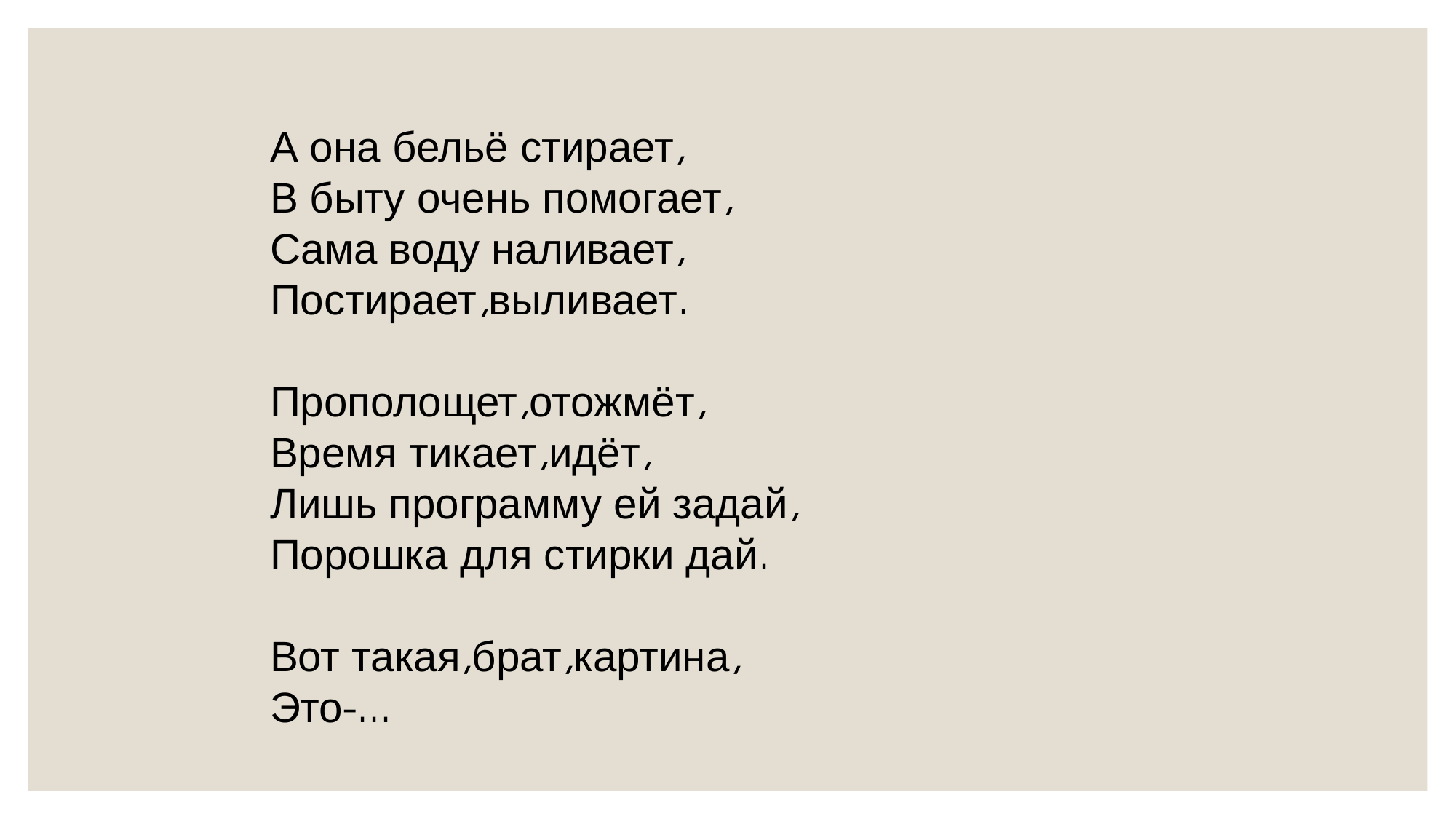

А она бельё стирает,
В быту очень помогает,
Сама воду наливает,
Постирает,выливает.

Прополощет,отожмёт,
Время тикает,идёт,
Лишь программу ей задай,
Порошка для стирки дай.

Вот такая,брат,картина,
Это-...